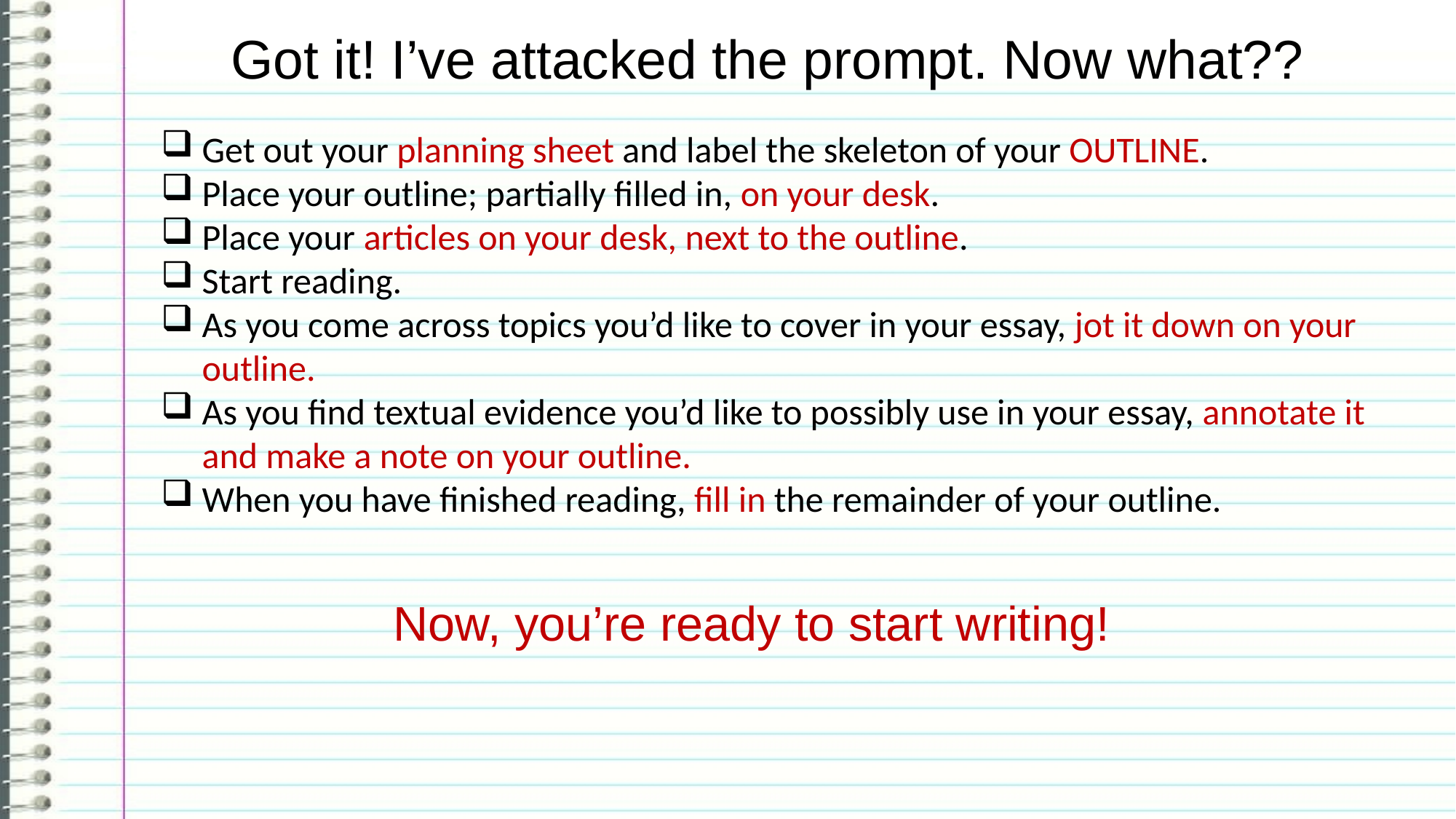

Got it! I’ve attacked the prompt. Now what??
Get out your planning sheet and label the skeleton of your OUTLINE.
Place your outline; partially filled in, on your desk.
Place your articles on your desk, next to the outline.
Start reading.
As you come across topics you’d like to cover in your essay, jot it down on your outline.
As you find textual evidence you’d like to possibly use in your essay, annotate it and make a note on your outline.
When you have finished reading, fill in the remainder of your outline.

Now, you’re ready to start writing!